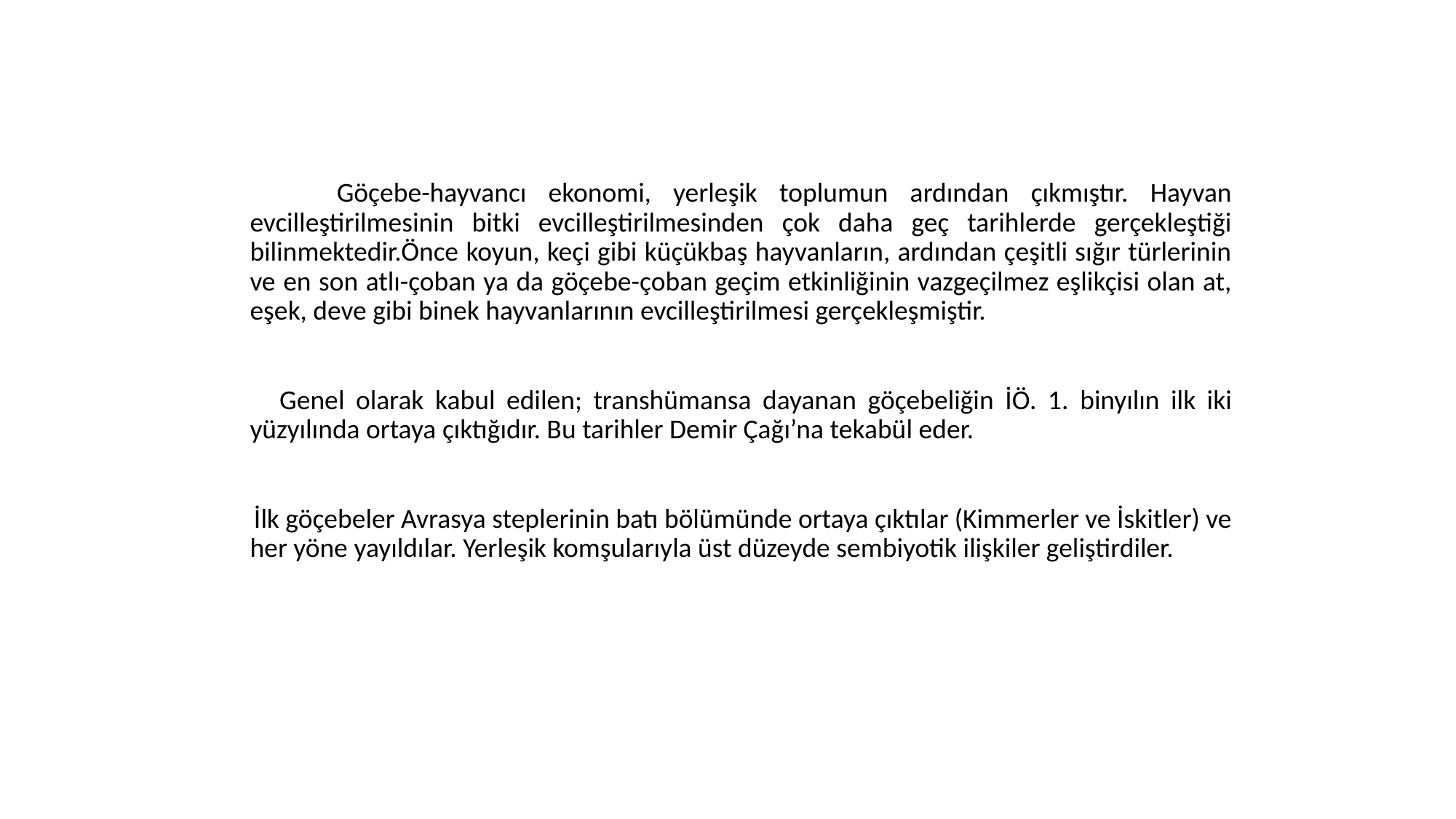

Göçebe-hayvancı ekonomi, yerleşik toplumun ardından çıkmıştır. Hayvan evcilleştirilmesinin bitki evcilleştirilmesinden çok daha geç tarihlerde gerçekleştiği bilinmektedir.Önce koyun, keçi gibi küçükbaş hayvanların, ardından çeşitli sığır türlerinin ve en son atlı-çoban ya da göçebe-çoban geçim etkinliğinin vazgeçilmez eşlikçisi olan at, eşek, deve gibi binek hayvanlarının evcilleştirilmesi gerçekleşmiştir.

     Genel olarak kabul edilen; transhümansa dayanan göçebeliğin İÖ. 1. binyılın ilk iki yüzyılında ortaya çıktığıdır. Bu tarihler Demir Çağı’na tekabül eder.

     İlk göçebeler Avrasya steplerinin batı bölümünde ortaya çıktılar (Kimmerler ve İskitler) ve her yöne yayıldılar. Yerleşik komşularıyla üst düzeyde sembiyotik ilişkiler geliştirdiler.